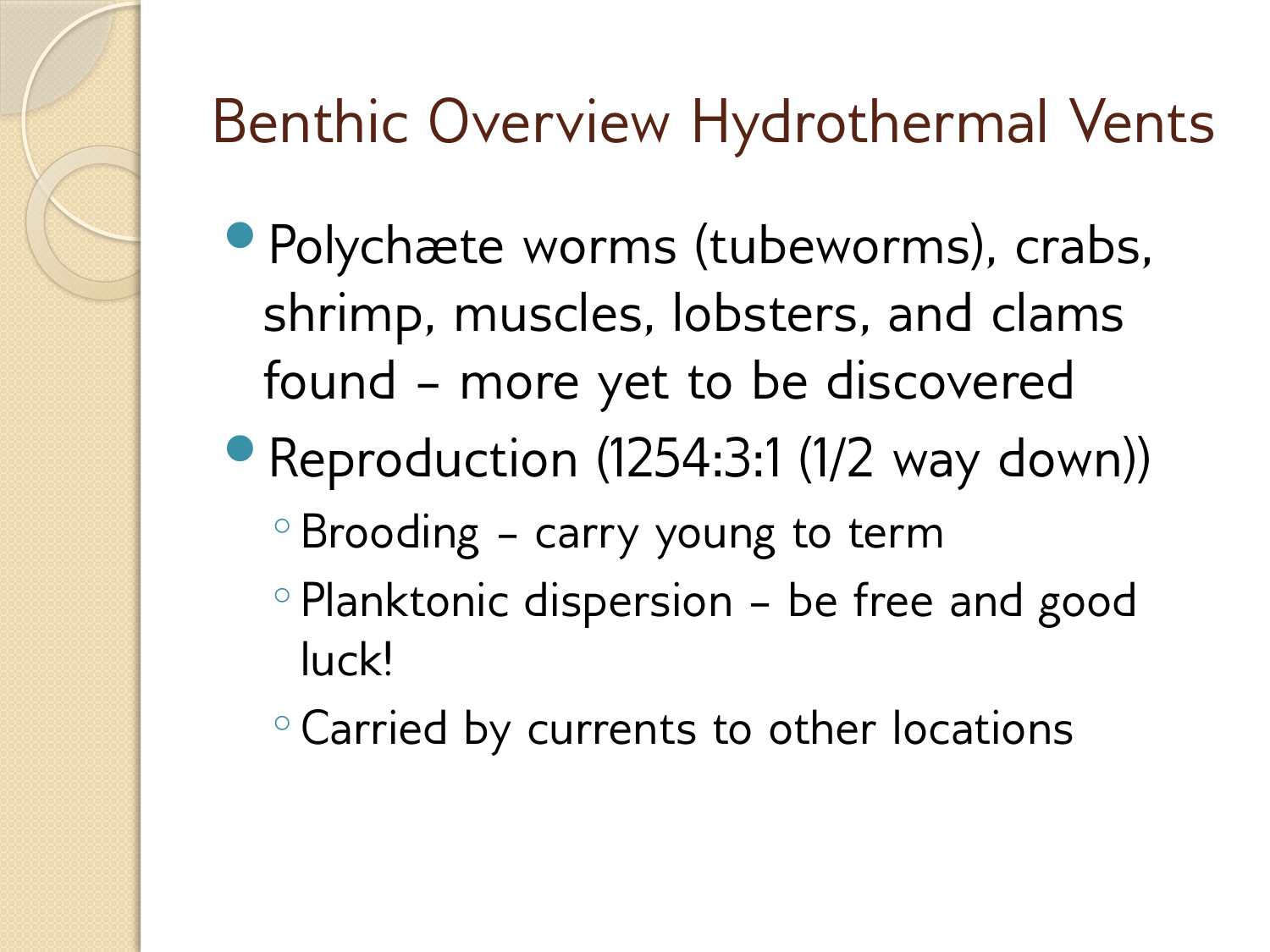

# Benthic Overview Hydrothermal Vents
Polychaete worms (tubeworms), crabs, shrimp, muscles, lobsters, and clams found – more yet to be discovered
Reproduction (1254:3:1 (1/2 way down))
Brooding – carry young to term
Planktonic dispersion – be free and good luck!
Carried by currents to other locations